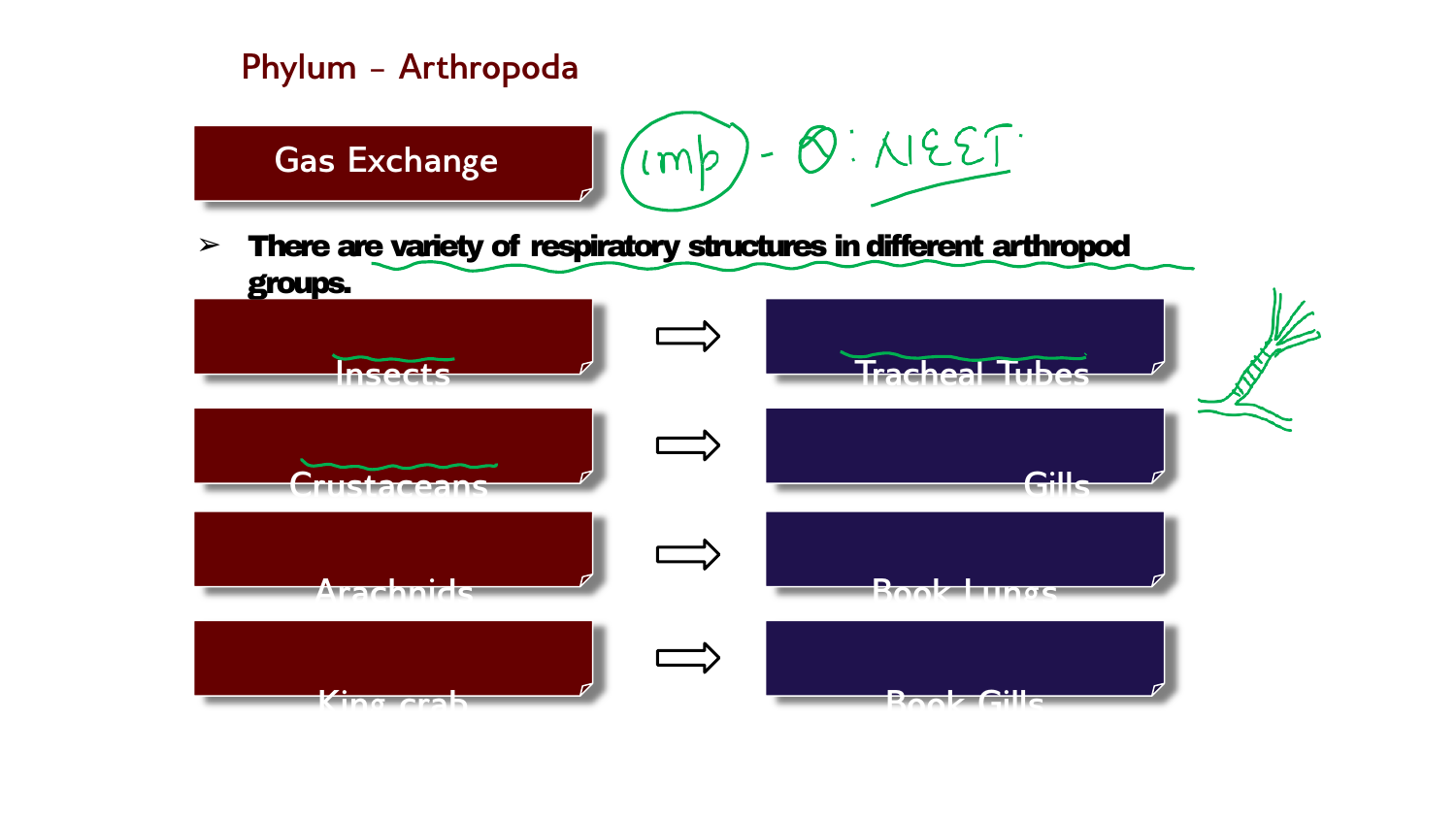

# Phylum – Arthropoda

Gas Exchange

There are variety of respiratory structures in different arthropod groups.

Insects	Tracheal Tubes

Crustaceans	Gills

Arachnids	Book Lungs

King crab	Book Gills